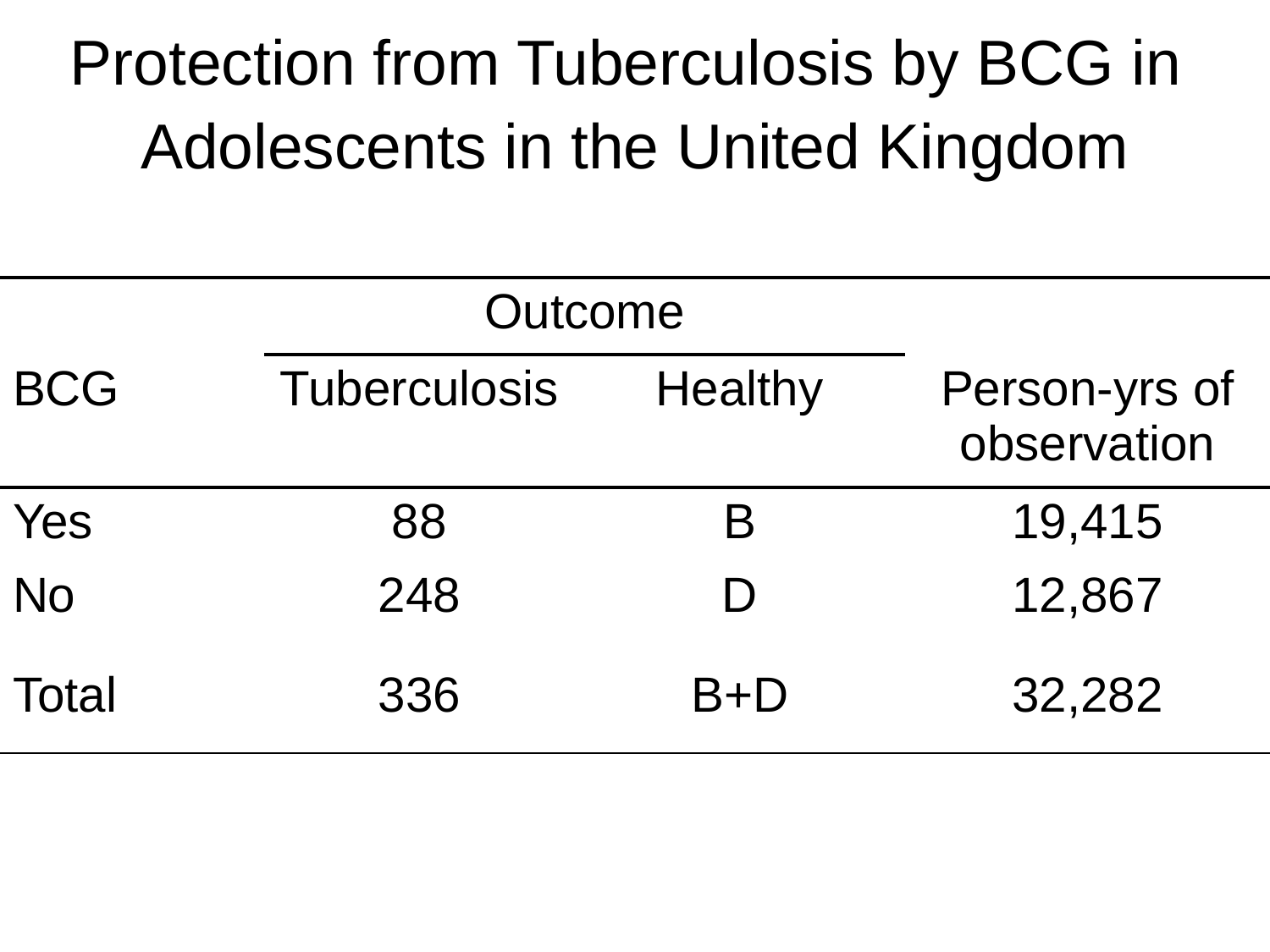

| Protection from Tuberculosis by BCG in Adolescents in the United Kingdom |  |  |  |
| --- | --- | --- | --- |
|  | Outcome |  |  |
| BCG | Tuberculosis | Healthy | Person-yrs of observation |
| Yes | 88 | B | 19,415 |
| No | 248 | D | 12,867 |
| Total | 336 | B+D | 32,282 |